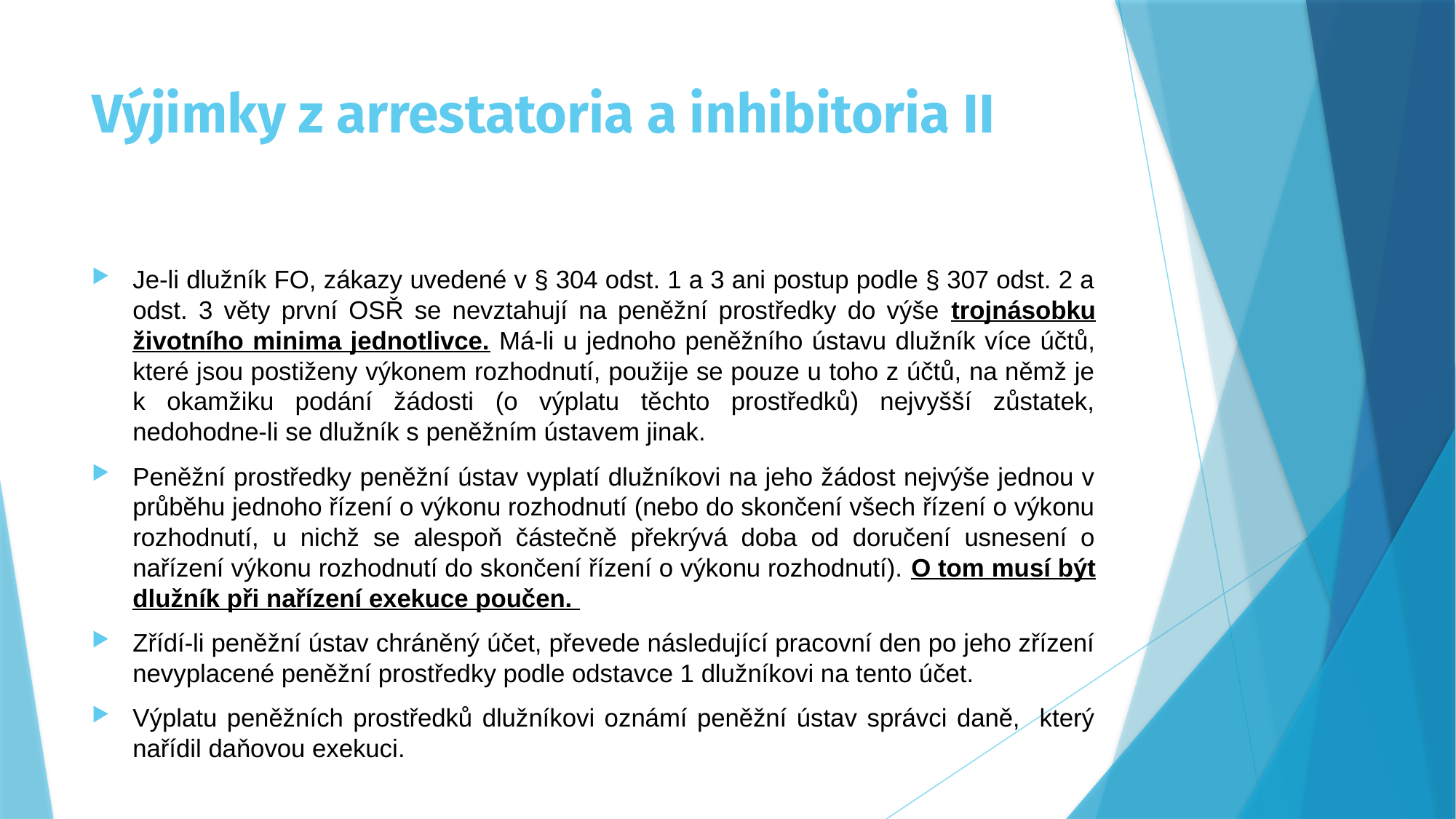

# Výjimky z arrestatoria a inhibitoria II
Je-li dlužník FO, zákazy uvedené v § 304 odst. 1 a 3 ani postup podle § 307 odst. 2 a odst. 3 věty první OSŘ se nevztahují na peněžní prostředky do výše trojnásobku životního minima jednotlivce. Má-li u jednoho peněžního ústavu dlužník více účtů, které jsou postiženy výkonem rozhodnutí, použije se pouze u toho z účtů, na němž je k okamžiku podání žádosti (o výplatu těchto prostředků) nejvyšší zůstatek, nedohodne-li se dlužník s peněžním ústavem jinak.
Peněžní prostředky peněžní ústav vyplatí dlužníkovi na jeho žádost nejvýše jednou v průběhu jednoho řízení o výkonu rozhodnutí (nebo do skončení všech řízení o výkonu rozhodnutí, u nichž se alespoň částečně překrývá doba od doručení usnesení o nařízení výkonu rozhodnutí do skončení řízení o výkonu rozhodnutí). O tom musí být dlužník při nařízení exekuce poučen.
Zřídí-li peněžní ústav chráněný účet, převede následující pracovní den po jeho zřízení nevyplacené peněžní prostředky podle odstavce 1 dlužníkovi na tento účet.
Výplatu peněžních prostředků dlužníkovi oznámí peněžní ústav správci daně,  který nařídil daňovou exekuci.